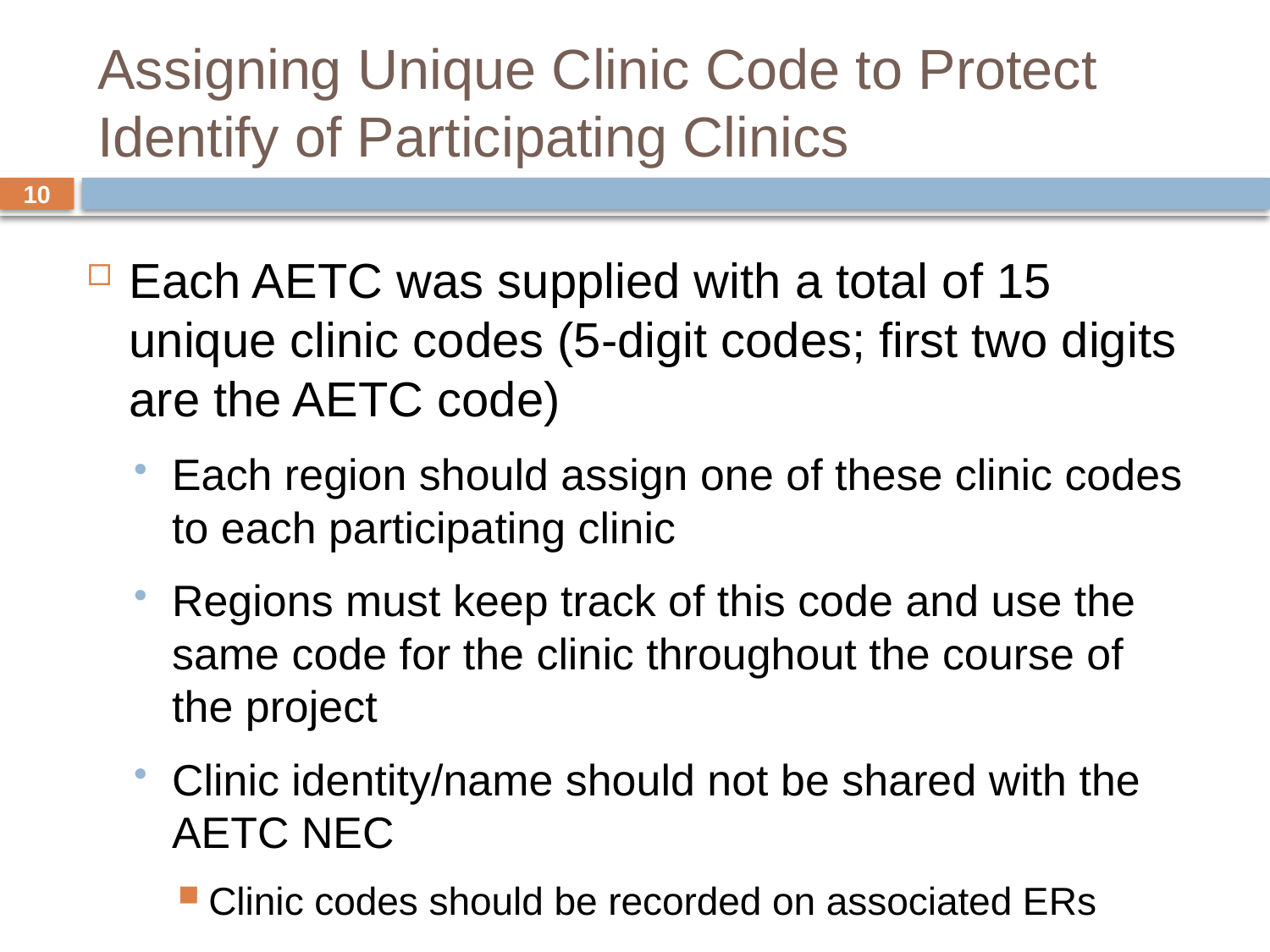

# Assigning Unique Clinic Code to Protect Identify of Participating Clinics
10
Each AETC was supplied with a total of 15 unique clinic codes (5-digit codes; first two digits are the AETC code)
Each region should assign one of these clinic codes to each participating clinic
Regions must keep track of this code and use the same code for the clinic throughout the course of the project
Clinic identity/name should not be shared with the AETC NEC
Clinic codes should be recorded on associated ERs